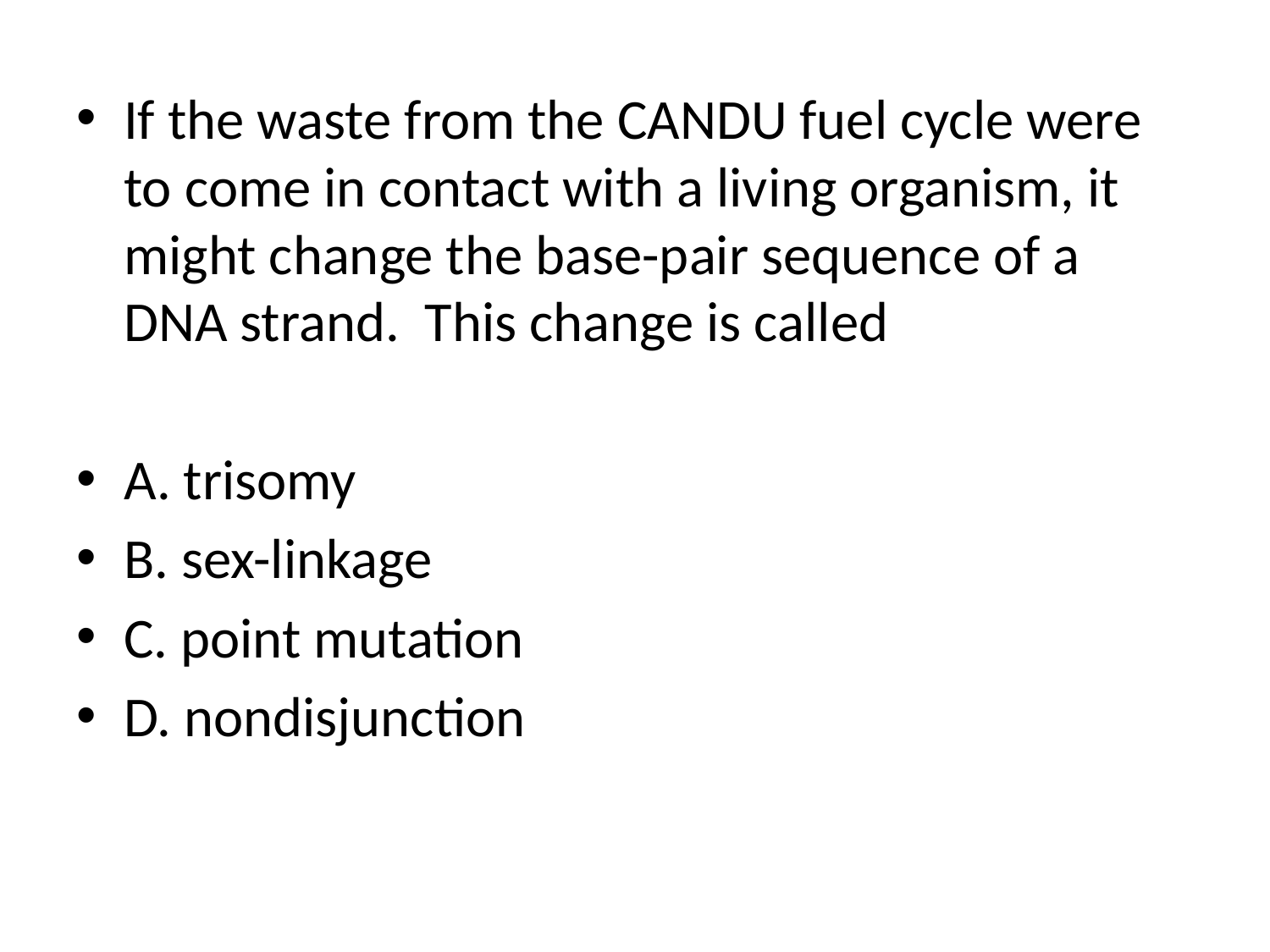

If the waste from the CANDU fuel cycle were to come in contact with a living organism, it might change the base-pair sequence of a DNA strand.  This change is called

A. trisomy
B. sex-linkage
C. point mutation
D. nondisjunction